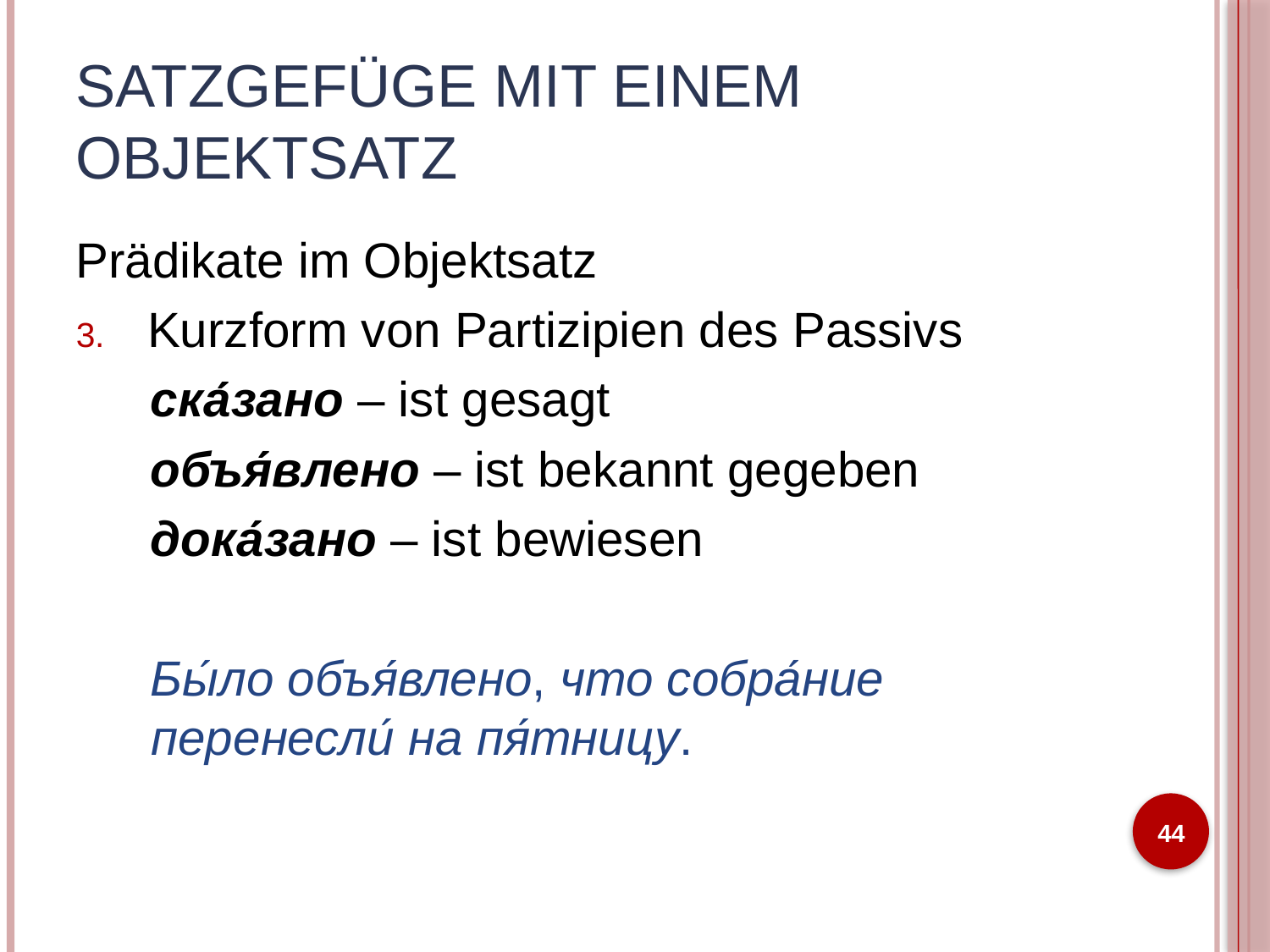

# Satzgefüge mit einem Objektsatz
Prädikate im Objektsatz
Kurzform von Partizipien des Passivs
ска́зано – ist gesagt
объя́влено – ist bekannt gegeben
дока́зано – ist bewiesen

Бы́ло объя́влено, что собра́ние перенесли́ на пя́тницу.

44